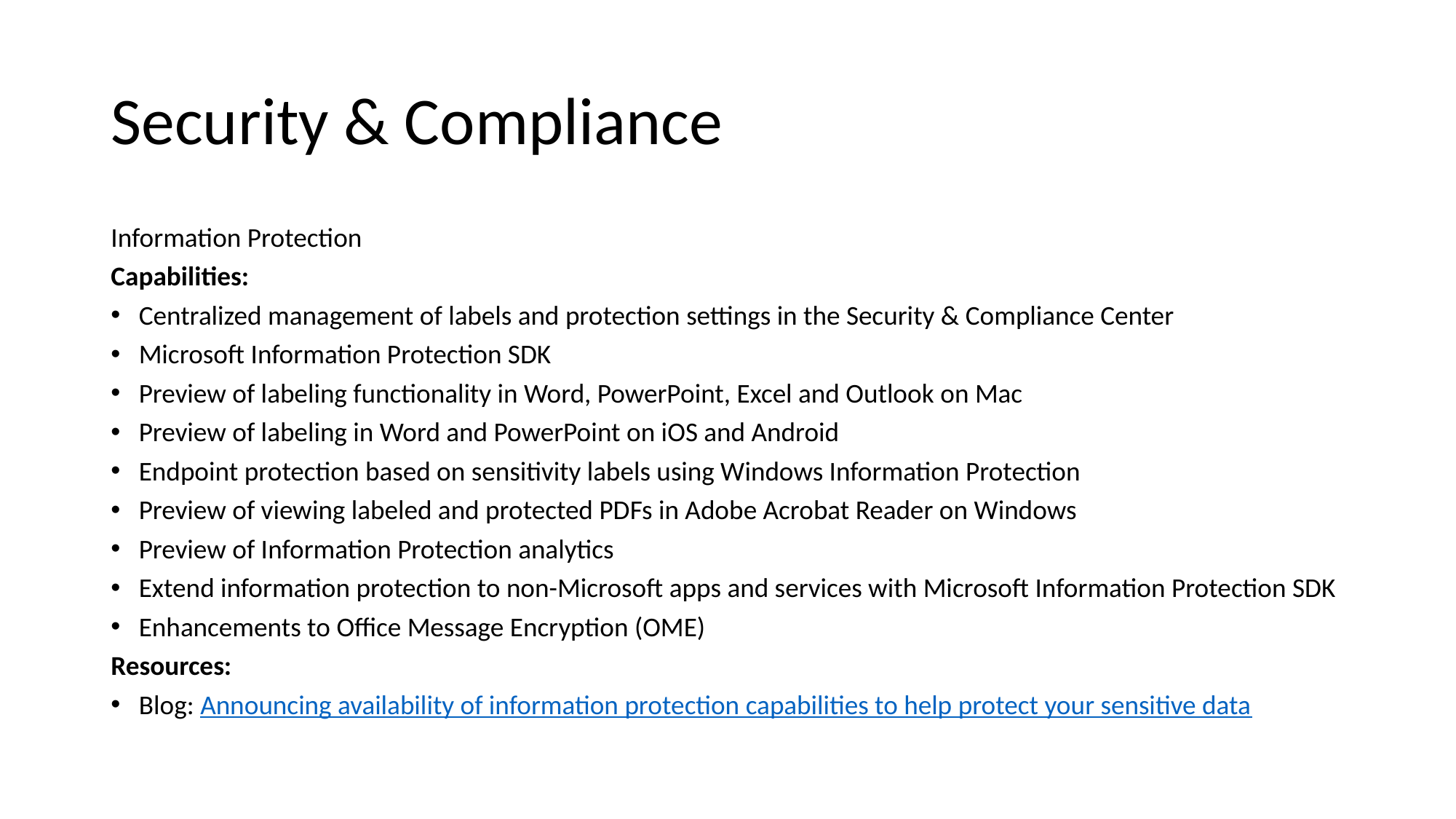

# Security & Compliance
Information Protection
Capabilities:
Centralized management of labels and protection settings in the Security & Compliance Center
Microsoft Information Protection SDK
Preview of labeling functionality in Word, PowerPoint, Excel and Outlook on Mac
Preview of labeling in Word and PowerPoint on iOS and Android
Endpoint protection based on sensitivity labels using Windows Information Protection
Preview of viewing labeled and protected PDFs in Adobe Acrobat Reader on Windows
Preview of Information Protection analytics
Extend information protection to non-Microsoft apps and services with Microsoft Information Protection SDK
Enhancements to Office Message Encryption (OME)
Resources:
Blog: Announcing availability of information protection capabilities to help protect your sensitive data